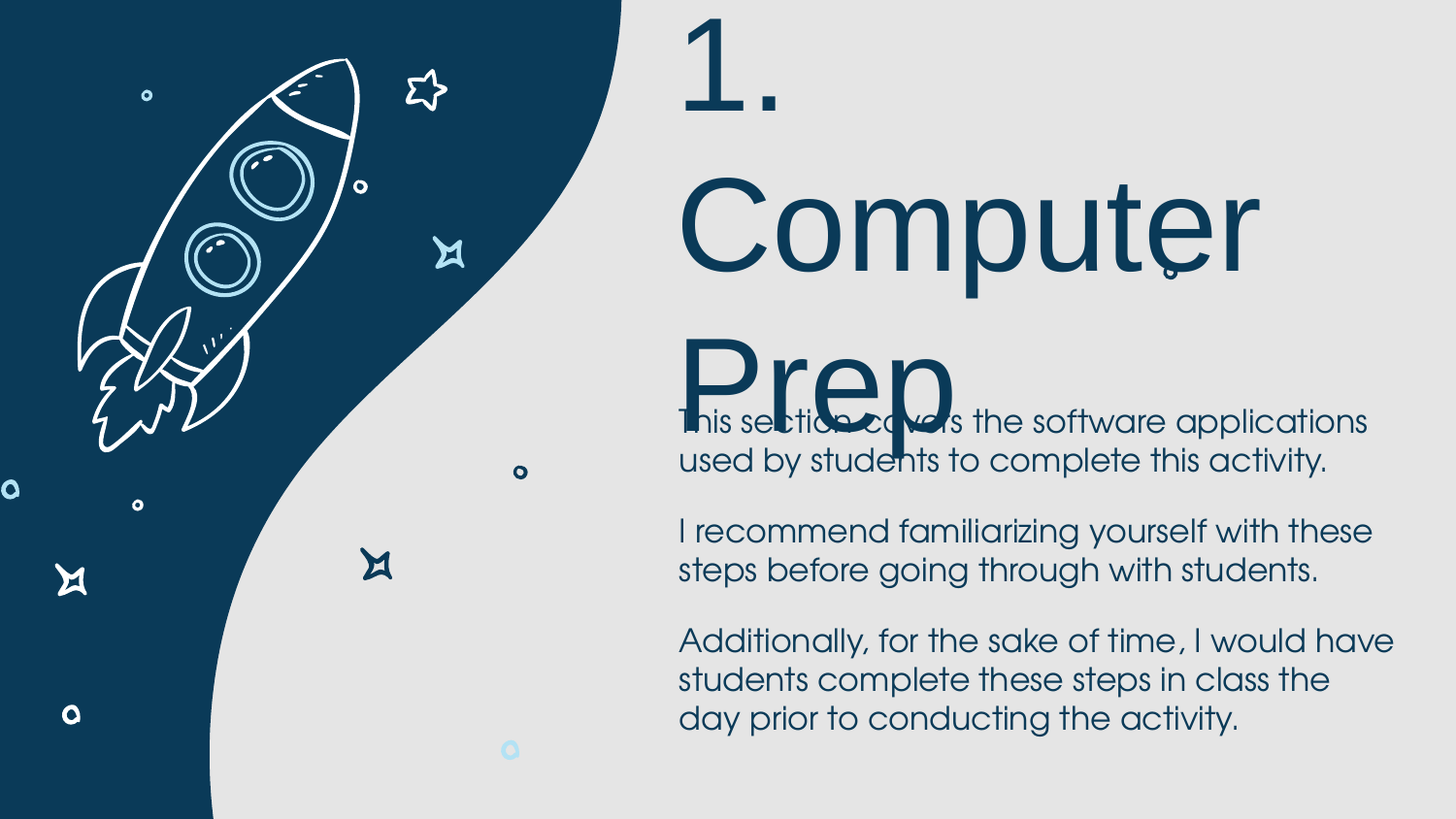

# 1. Computer Prep

This section covers the software applications used by students to complete this activity.
I recommend familiarizing yourself with these steps before going through with students.
Additionally, for the sake of time, I would have students complete these steps in class the day prior to conducting the activity.